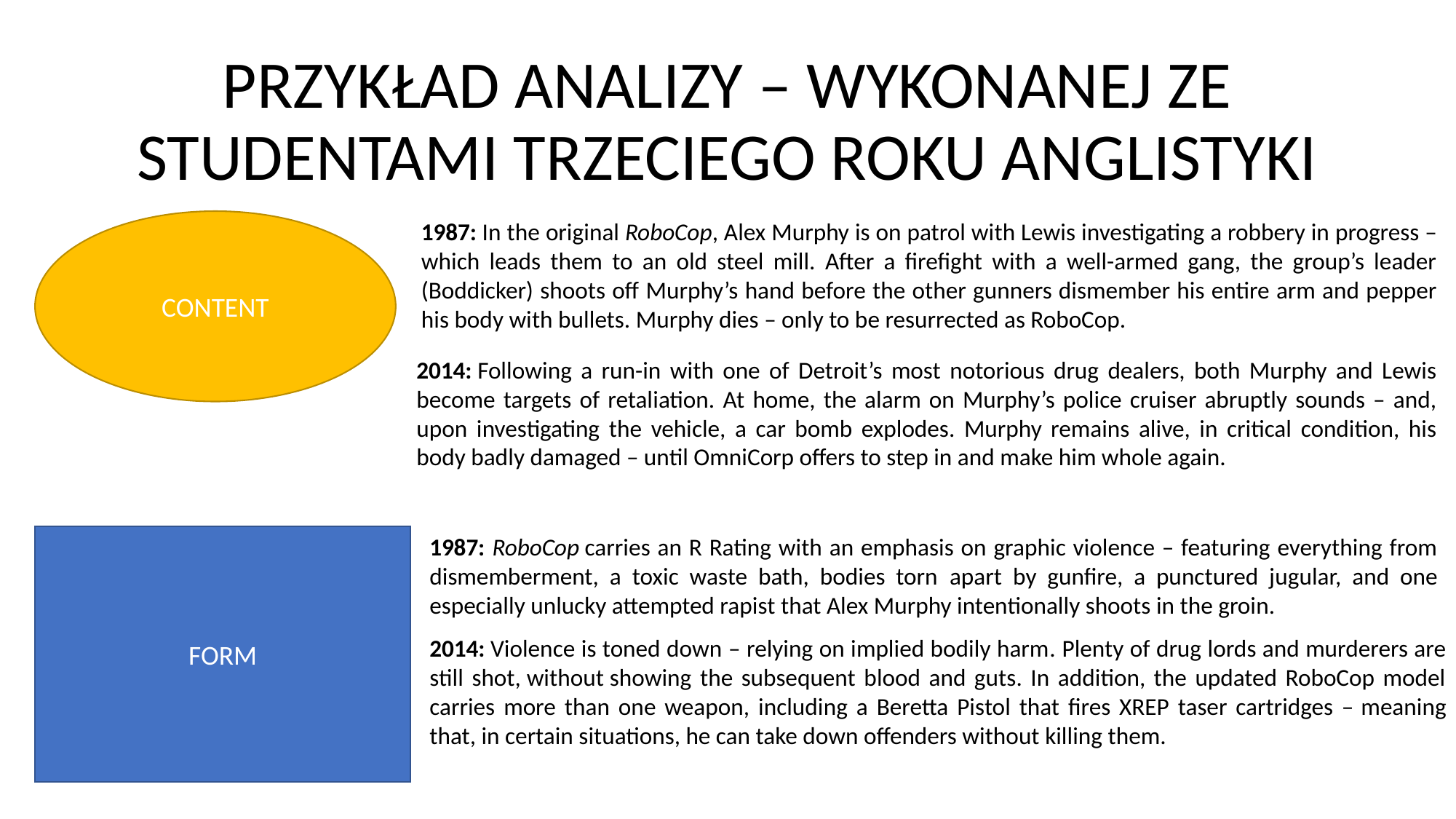

# PRZYKŁAD ANALIZY – WYKONANEJ ZE STUDENTAMI TRZECIEGO ROKU ANGLISTYKI
CONTENT
1987: In the original RoboCop, Alex Murphy is on patrol with Lewis investigating a robbery in progress – which leads them to an old steel mill. After a firefight with a well-armed gang, the group’s leader (Boddicker) shoots off Murphy’s hand before the other gunners dismember his entire arm and pepper his body with bullets. Murphy dies – only to be resurrected as RoboCop.
2014: Following a run-in with one of Detroit’s most notorious drug dealers, both Murphy and Lewis become targets of retaliation. At home, the alarm on Murphy’s police cruiser abruptly sounds – and, upon investigating the vehicle, a car bomb explodes. Murphy remains alive, in critical condition, his body badly damaged – until OmniCorp offers to step in and make him whole again.
FORM
1987: RoboCop carries an R Rating with an emphasis on graphic violence – featuring everything from dismemberment, a toxic waste bath, bodies torn apart by gunfire, a punctured jugular, and one especially unlucky attempted rapist that Alex Murphy intentionally shoots in the groin.
2014: Violence is toned down – relying on implied bodily harm. Plenty of drug lords and murderers are still shot, without showing the subsequent blood and guts. In addition, the updated RoboCop model carries more than one weapon, including a Beretta Pistol that fires XREP taser cartridges – meaning that, in certain situations, he can take down offenders without killing them.